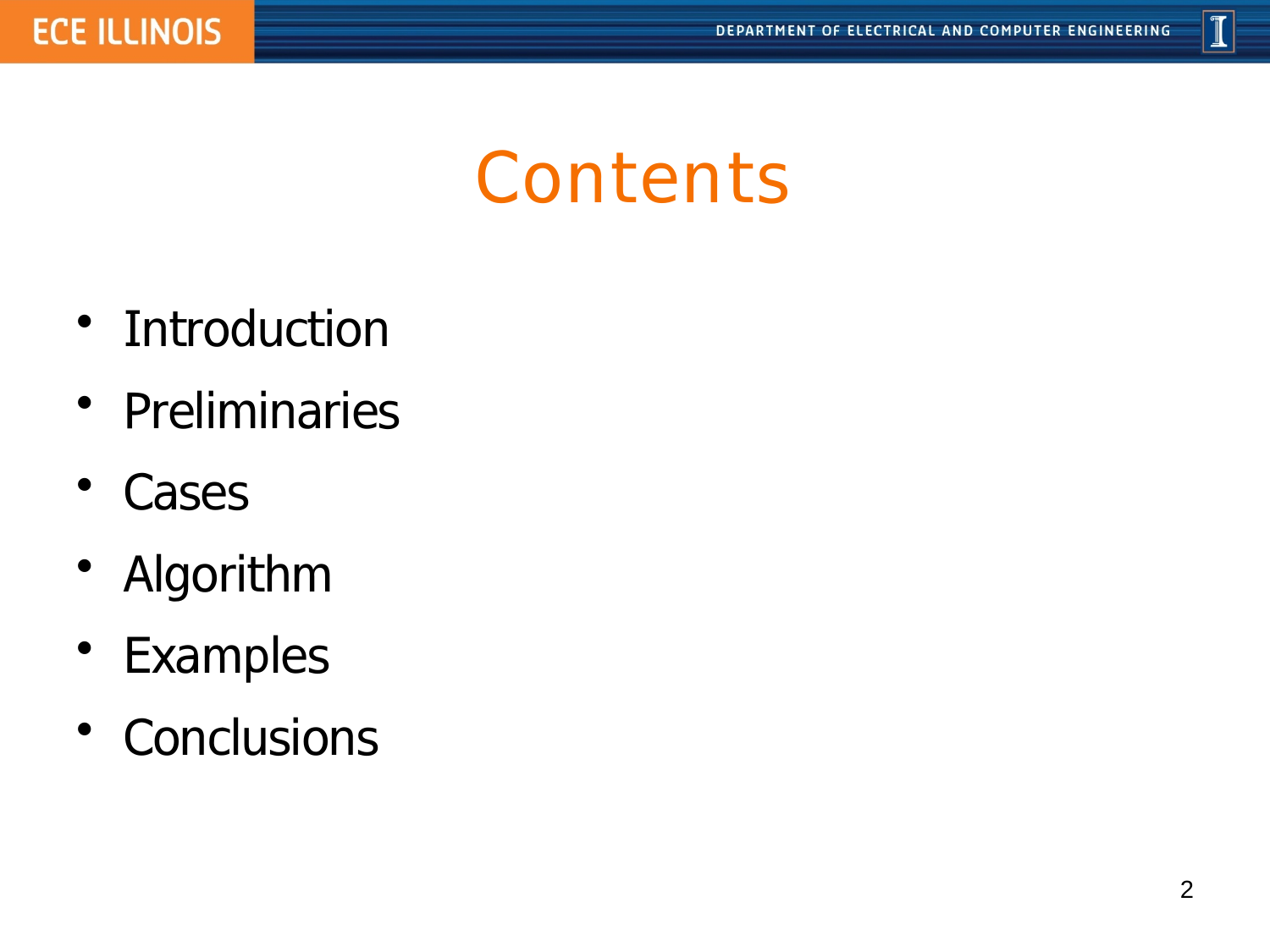

# Contents
Introduction
Preliminaries
Cases
Algorithm
Examples
Conclusions
2